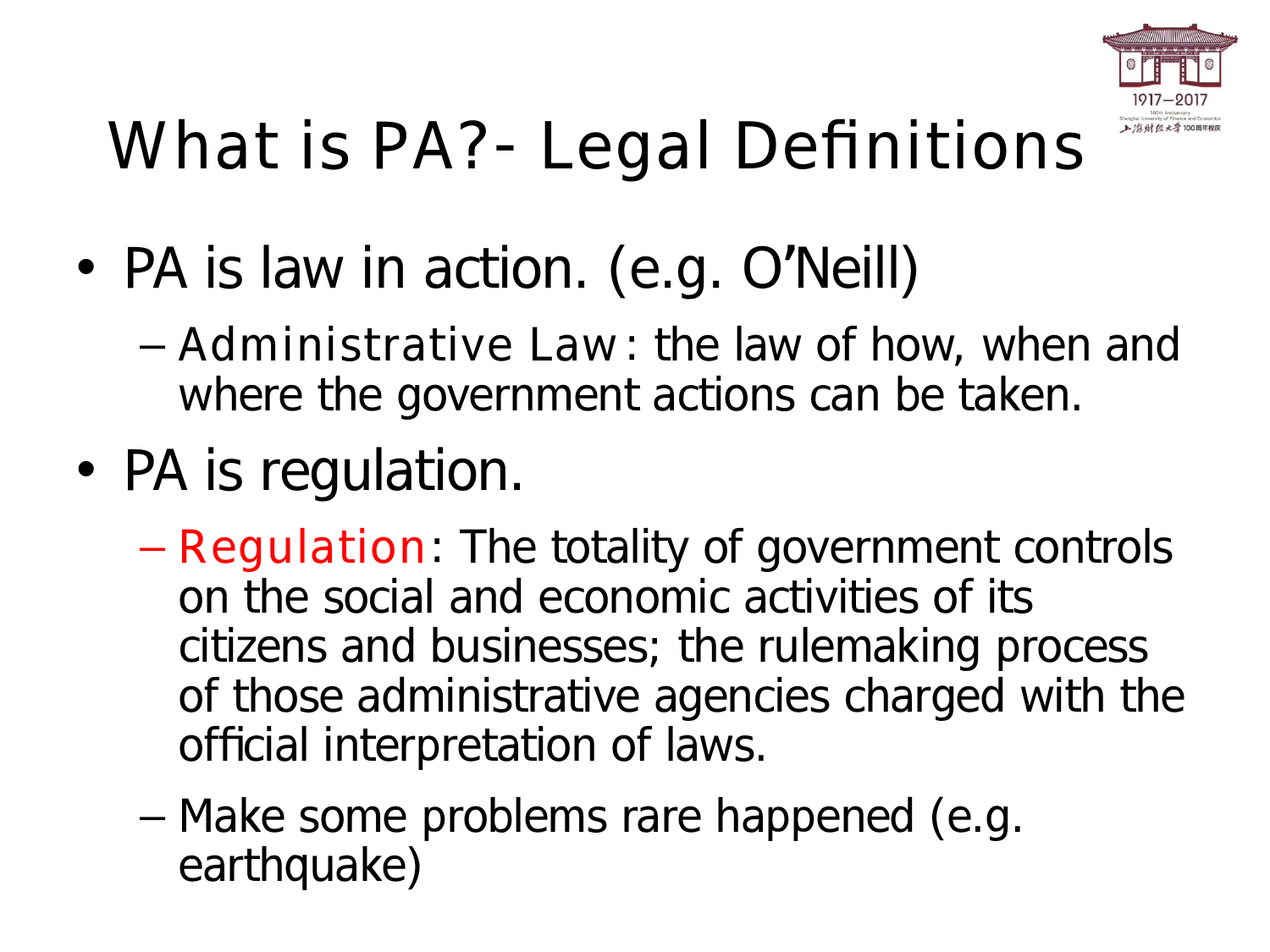

# What is PA?- Legal Definitions
PA is law in action. (e.g. O’Neill)
Administrative Law: the law of how, when and where the government actions can be taken.
PA is regulation.
Regulation: The totality of government controls on the social and economic activities of its citizens and businesses; the rulemaking process of those administrative agencies charged with the official interpretation of laws.
Make some problems rare happened (e.g. earthquake)